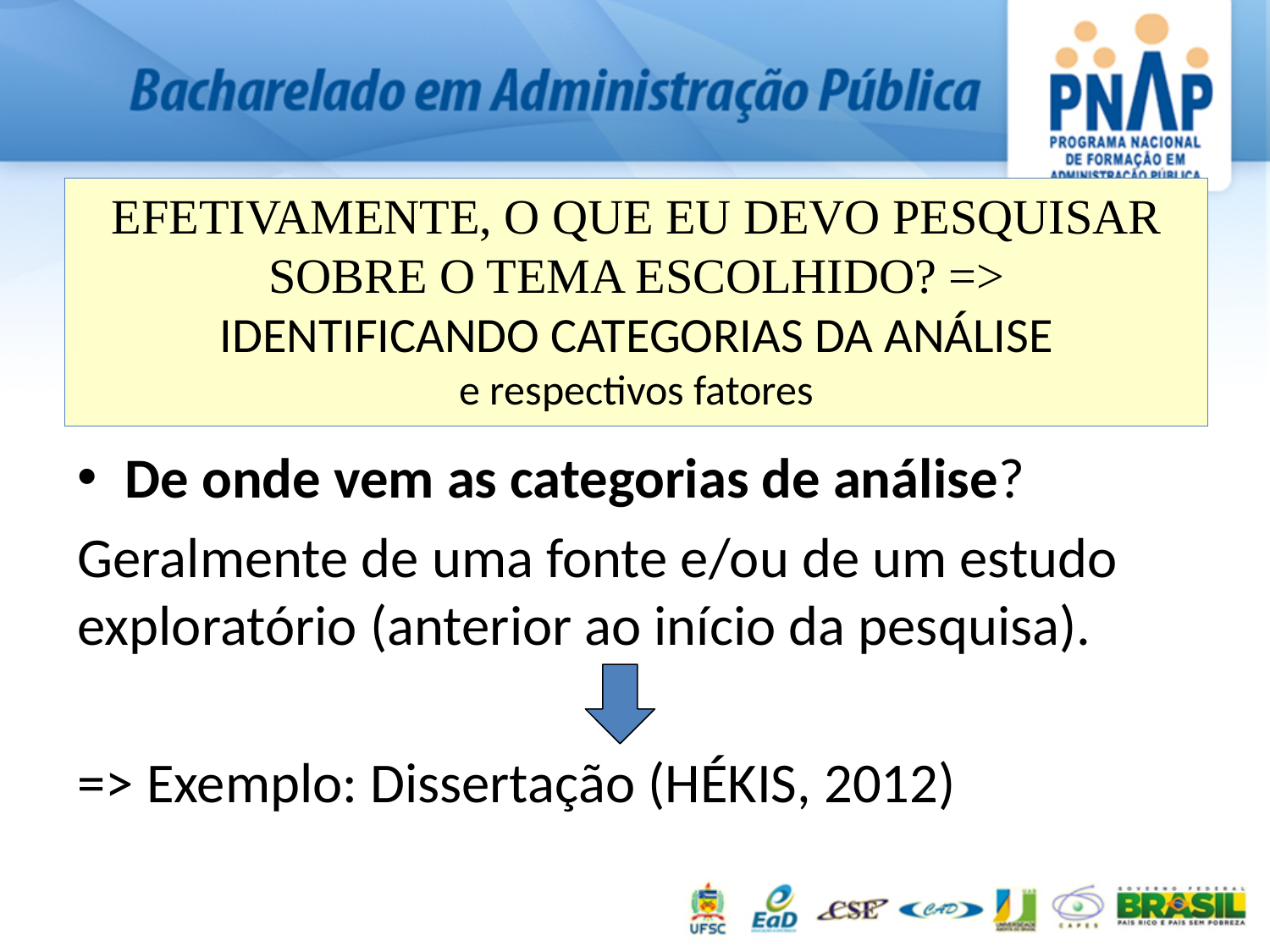

# EFETIVAMENTE, O QUE EU DEVO PESQUISAR SOBRE O TEMA ESCOLHIDO? => IDENTIFICANDO CATEGORIAS DA ANÁLISE e respectivos fatores
De onde vem as categorias de análise?
Geralmente de uma fonte e/ou de um estudo exploratório (anterior ao início da pesquisa).

=> Exemplo: Dissertação (HÉKIS, 2012)